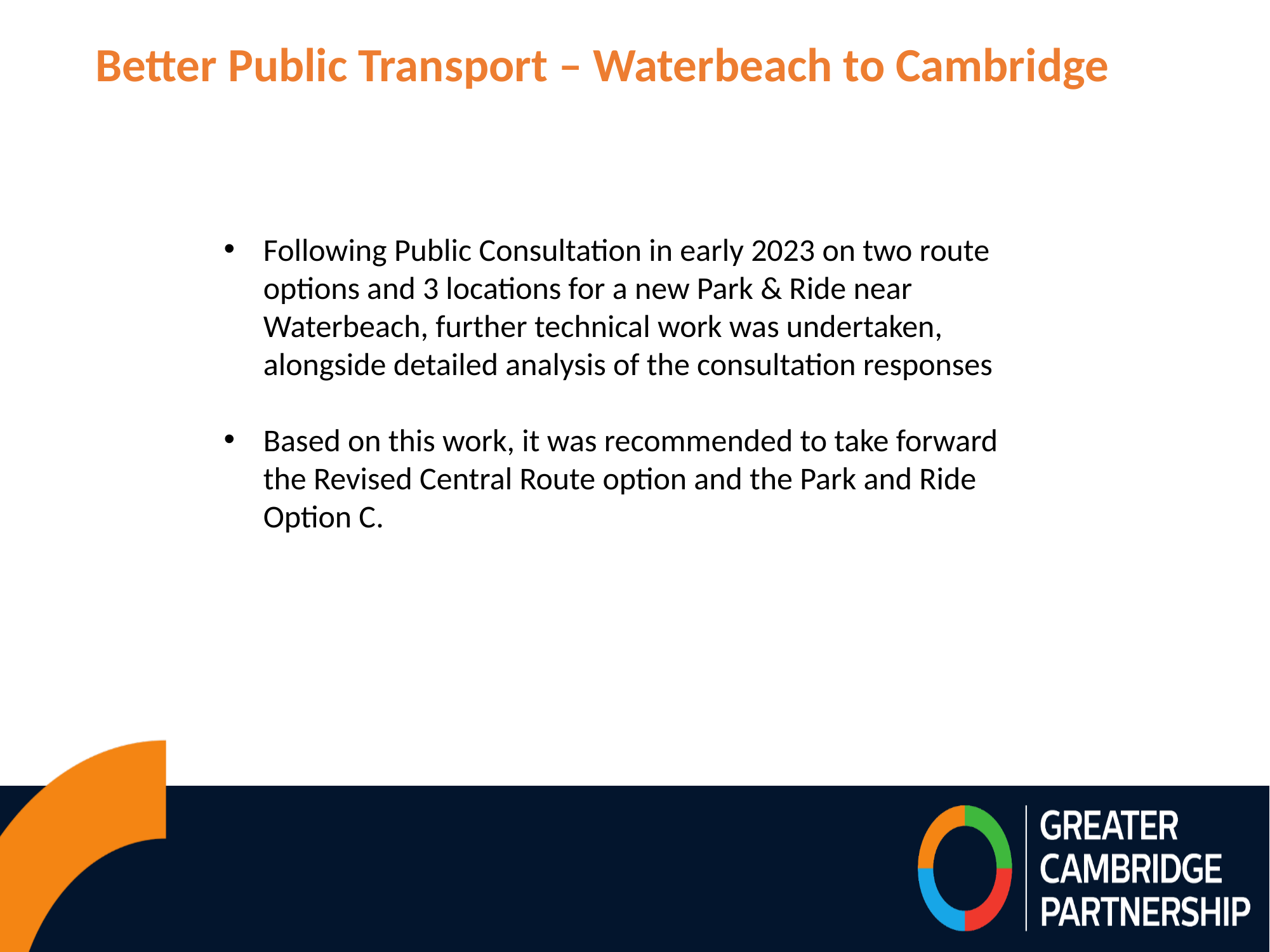

Better Public Transport – Waterbeach to Cambridge

Following Public Consultation in early 2023 on two route options and 3 locations for a new Park & Ride near Waterbeach, further technical work was undertaken, alongside detailed analysis of the consultation responses

Based on this work, it was recommended to take forward the Revised Central Route option and the Park and Ride Option C.